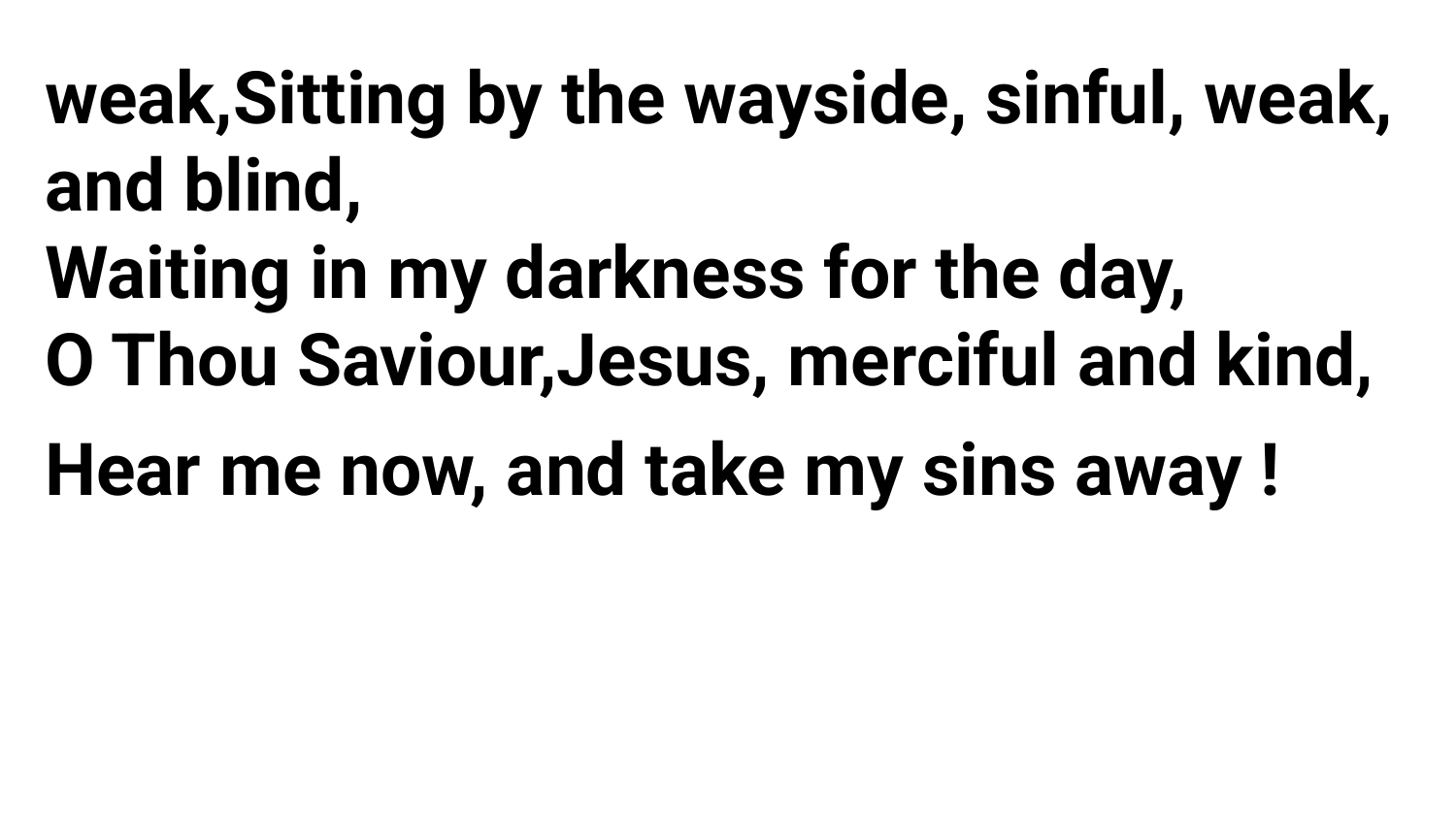

weak,Sitting by the wayside, sinful, weak,
and blind,
Waiting in my darkness for the day,
O Thou Saviour,Jesus, merciful and kind,
Hear me now, and take my sins away !